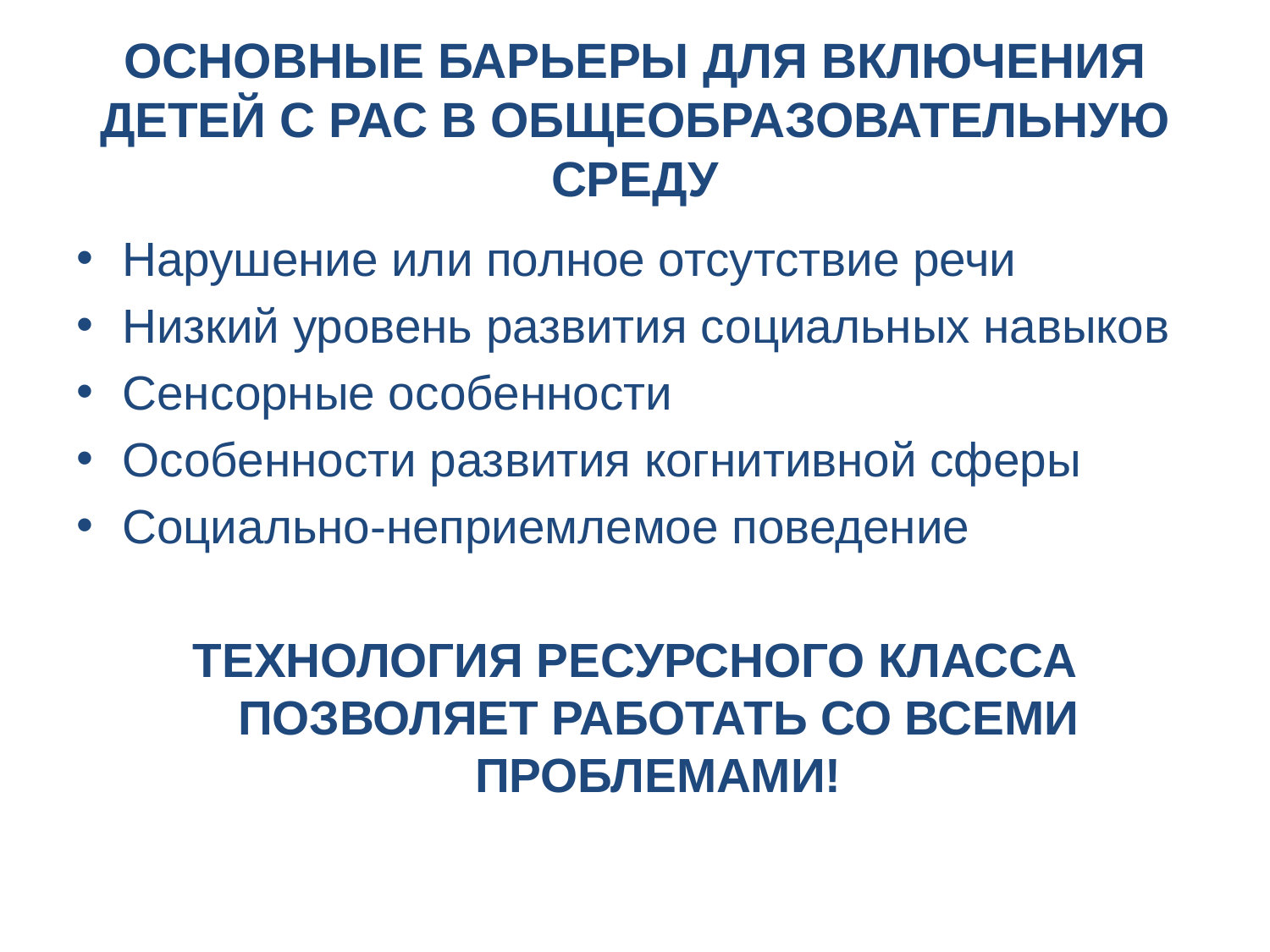

# ОСНОВНЫЕ БАРЬЕРЫ ДЛЯ ВКЛЮЧЕНИЯ ДЕТЕЙ С РАС В ОБЩЕОБРАЗОВАТЕЛЬНУЮ СРЕДУ
Нарушение или полное отсутствие речи
Низкий уровень развития социальных навыков
Сенсорные особенности
Особенности развития когнитивной сферы
Социально-неприемлемое поведение

ТЕХНОЛОГИЯ РЕСУРСНОГО КЛАССА ПОЗВОЛЯЕТ РАБОТАТЬ СО ВСЕМИ ПРОБЛЕМАМИ!